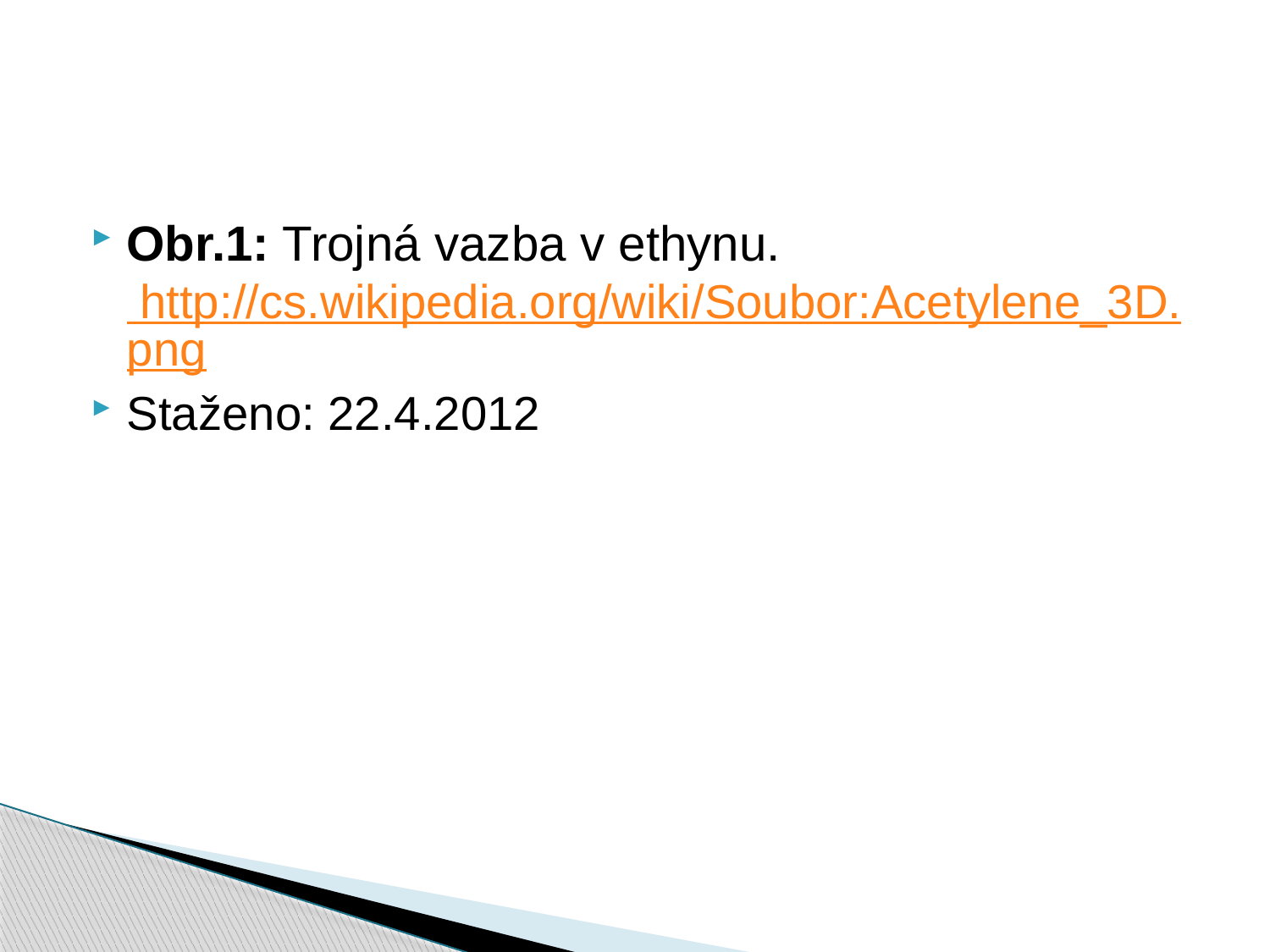

#
Obr.1: Trojná vazba v ethynu. http://cs.wikipedia.org/wiki/Soubor:Acetylene_3D.png
Staženo: 22.4.2012